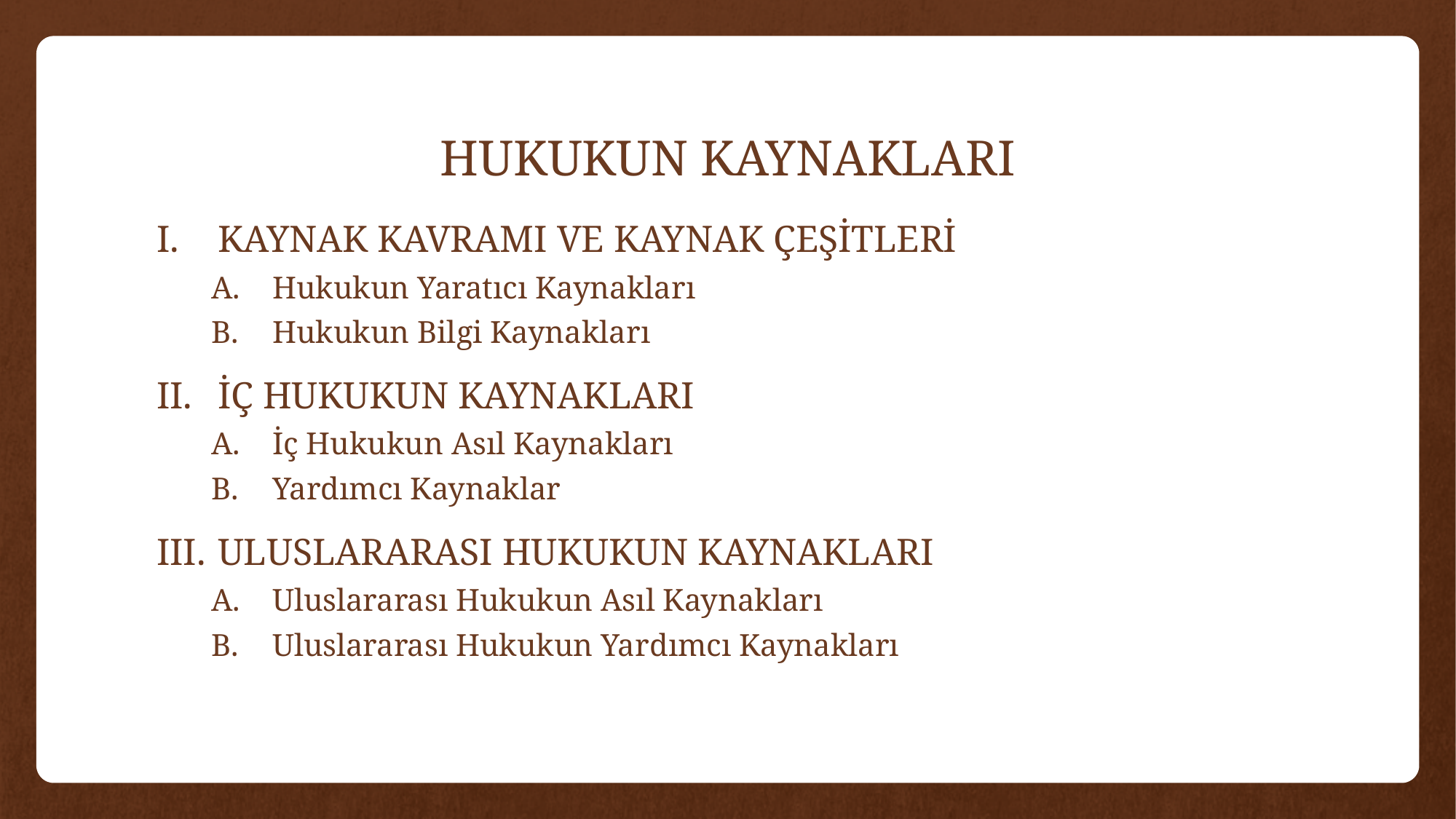

# HUKUKUN KAYNAKLARI
KAYNAK KAVRAMI VE KAYNAK ÇEŞİTLERİ
Hukukun Yaratıcı Kaynakları
Hukukun Bilgi Kaynakları
İÇ HUKUKUN KAYNAKLARI
İç Hukukun Asıl Kaynakları
Yardımcı Kaynaklar
ULUSLARARASI HUKUKUN KAYNAKLARI
Uluslararası Hukukun Asıl Kaynakları
Uluslararası Hukukun Yardımcı Kaynakları